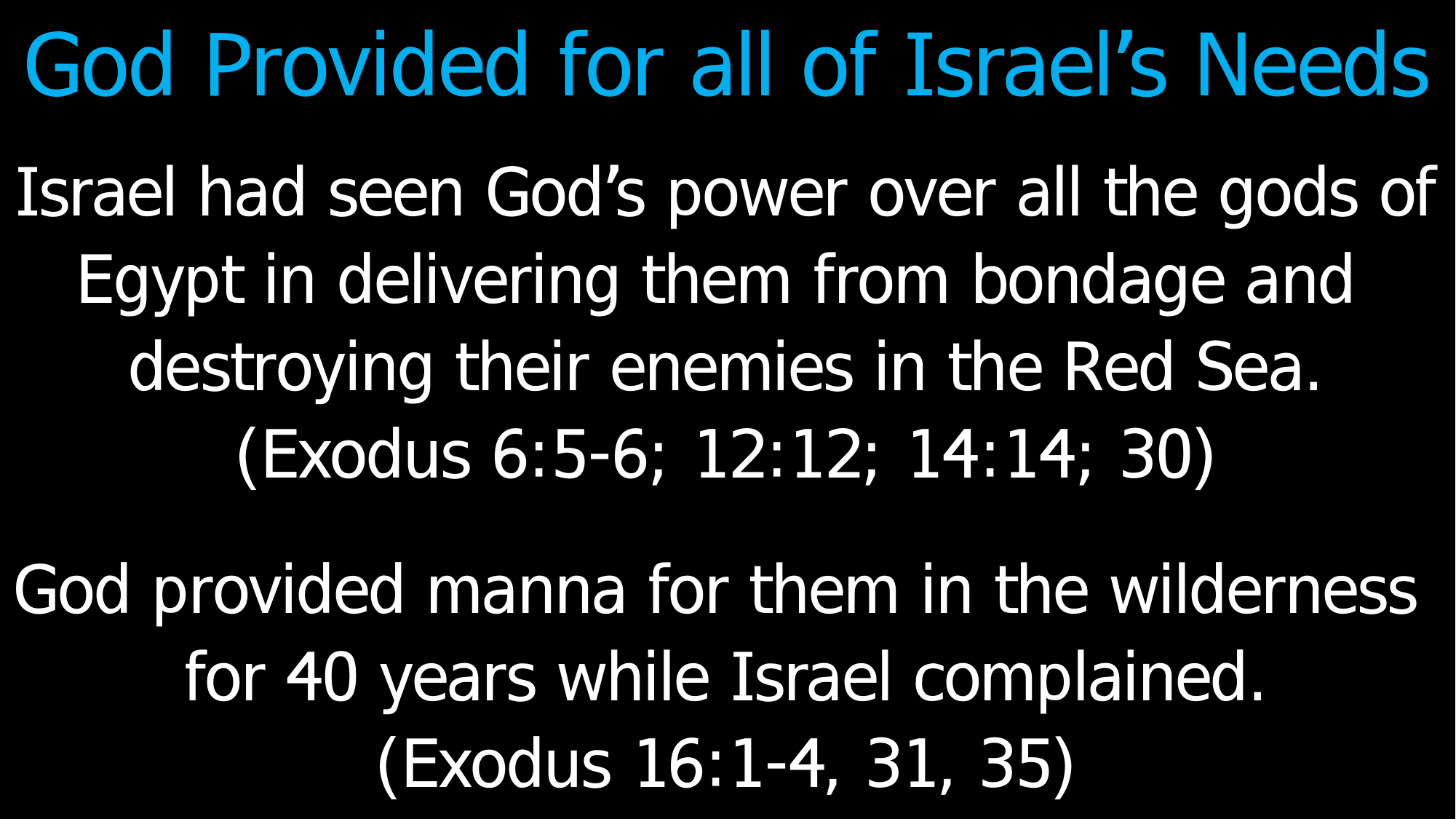

# God Provided for all of Israel’s Needs
Israel had seen God’s power over all the gods of
Egypt in delivering them from bondage and
destroying their enemies in the Red Sea.
(Exodus 6:5-6; 12:12; 14:14; 30)

God provided manna for them in the wilderness
for 40 years while Israel complained.
(Exodus 16:1-4, 31, 35)